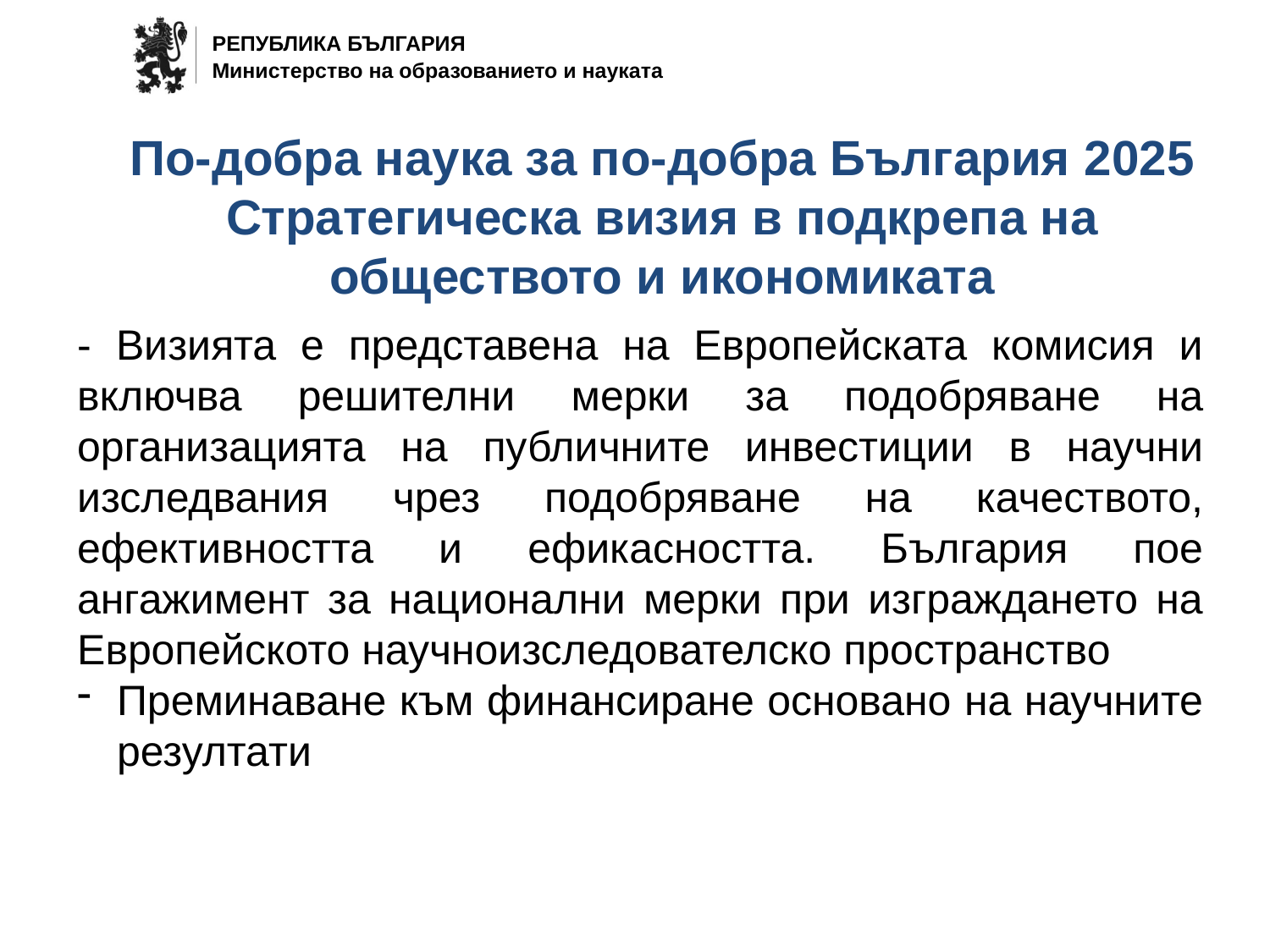

По-добра наука за по-добра България 2025
Стратегическа визия в подкрепа на обществото и икономиката
- Визията е представена на Европейската комисия и включва решителни мерки за подобряване на организацията на публичните инвестиции в научни изследвания чрез подобряване на качеството, ефективността и ефикасността. България пое ангажимент за национални мерки при изграждането на Европейското научноизследователско пространство
Преминаване към финансиране основано на научните резултати